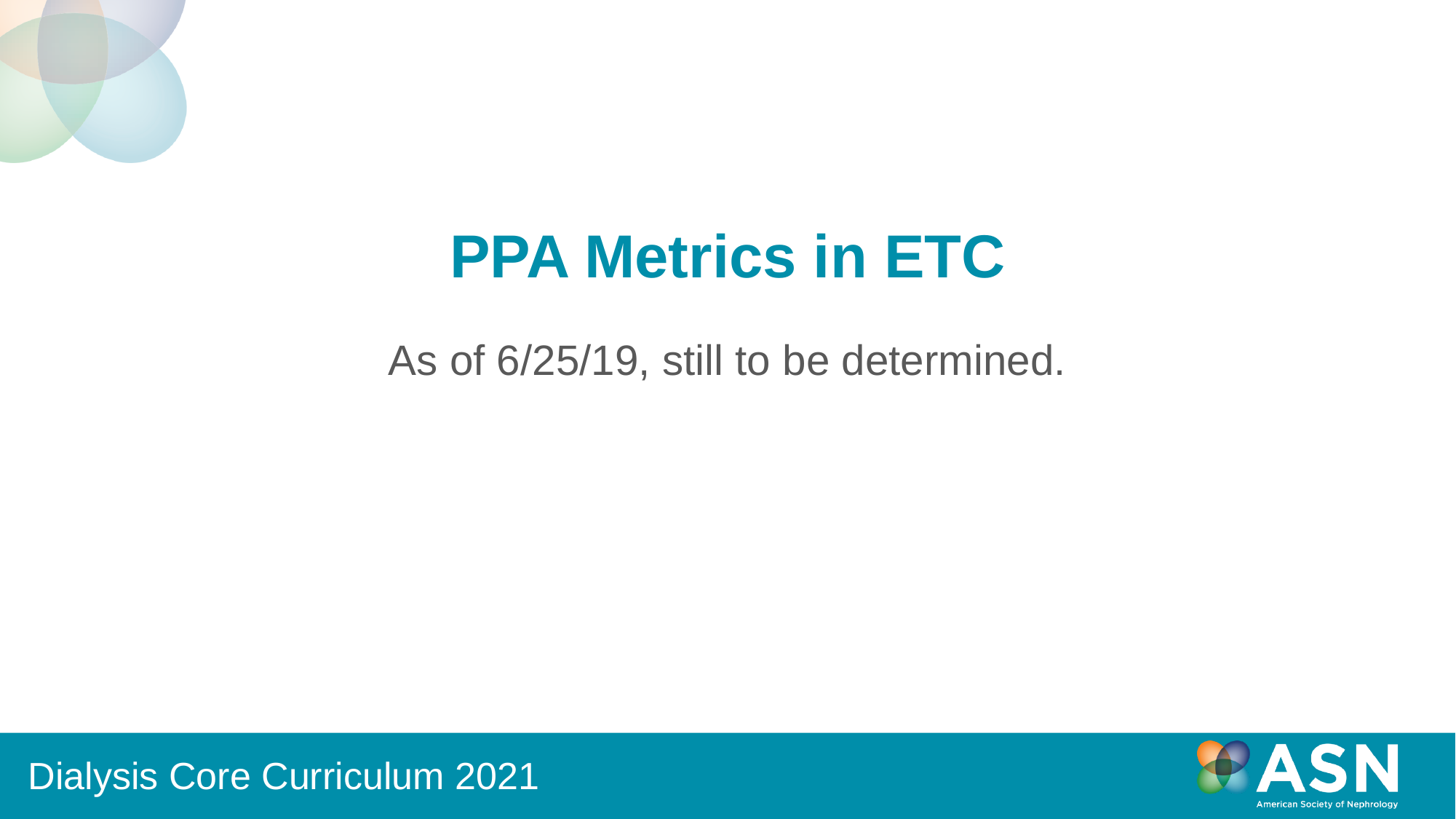

# PPA Metrics in ETC
As of 6/25/19, still to be determined.
Dialysis Core Curriculum 2021